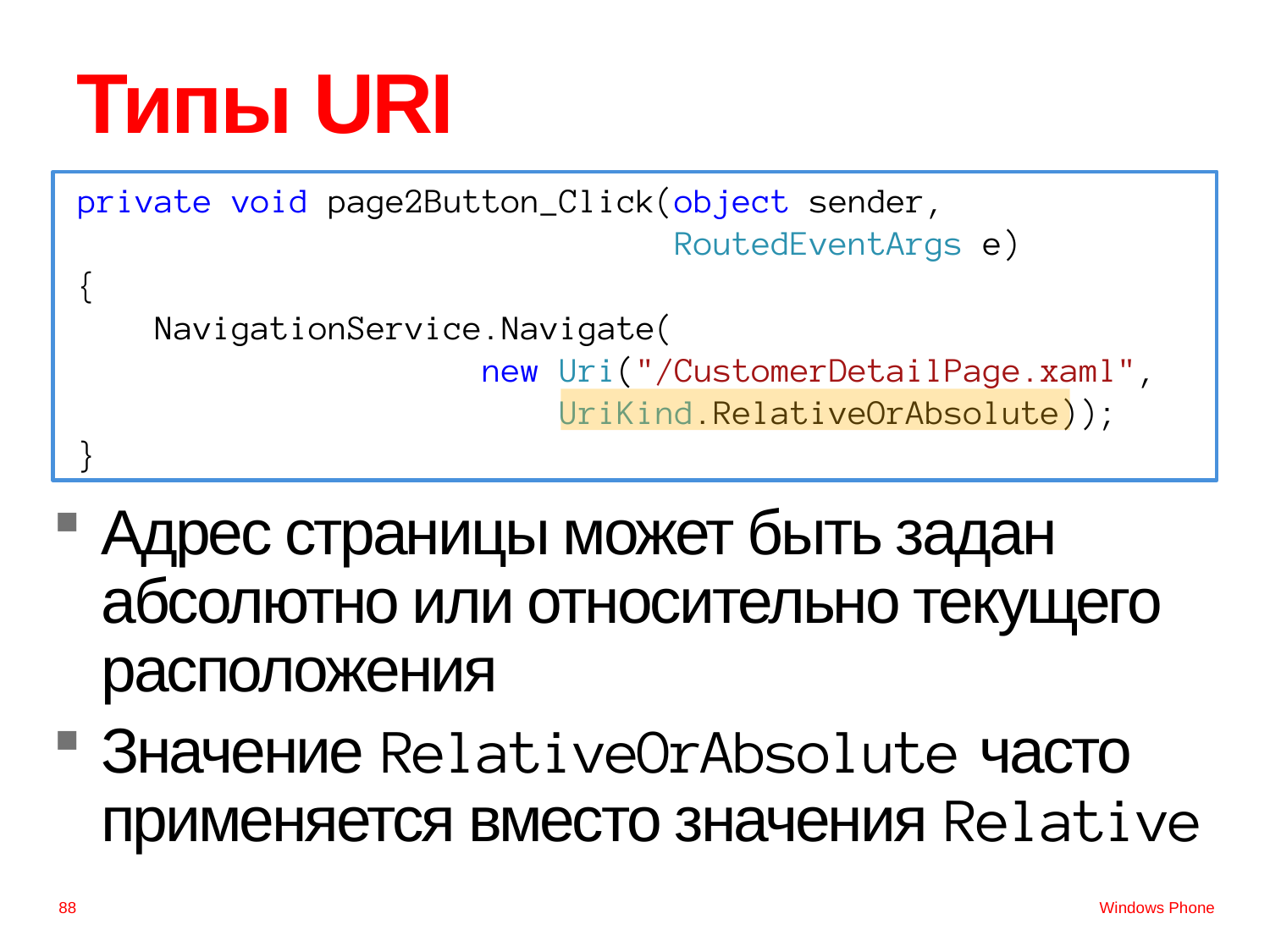

# Типы URI
private void page2Button_Click(object sender,
                               RoutedEventArgs e)
{
    NavigationService.Navigate(
                     new Uri("/CustomerDetailPage.xaml",
                         UriKind.RelativeOrAbsolute));
}

Адрес страницы может быть задан абсолютно или относительно текущего расположения
Значение RelativeOrAbsolute часто применяется вместо значения Relative
88